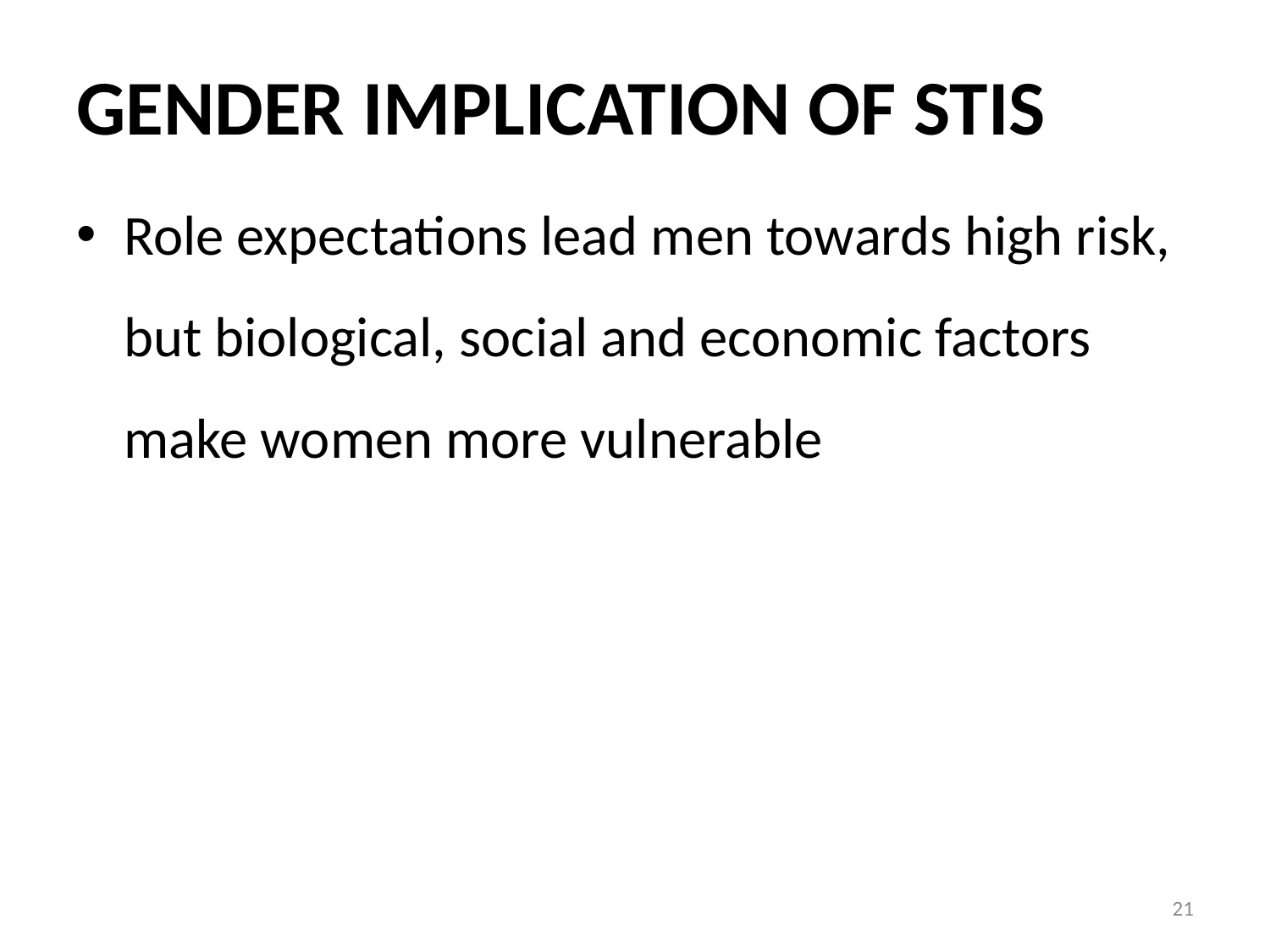

# GENDER IMPLICATION OF STIS
Role expectations lead men towards high risk, but biological, social and economic factors make women more vulnerable
21